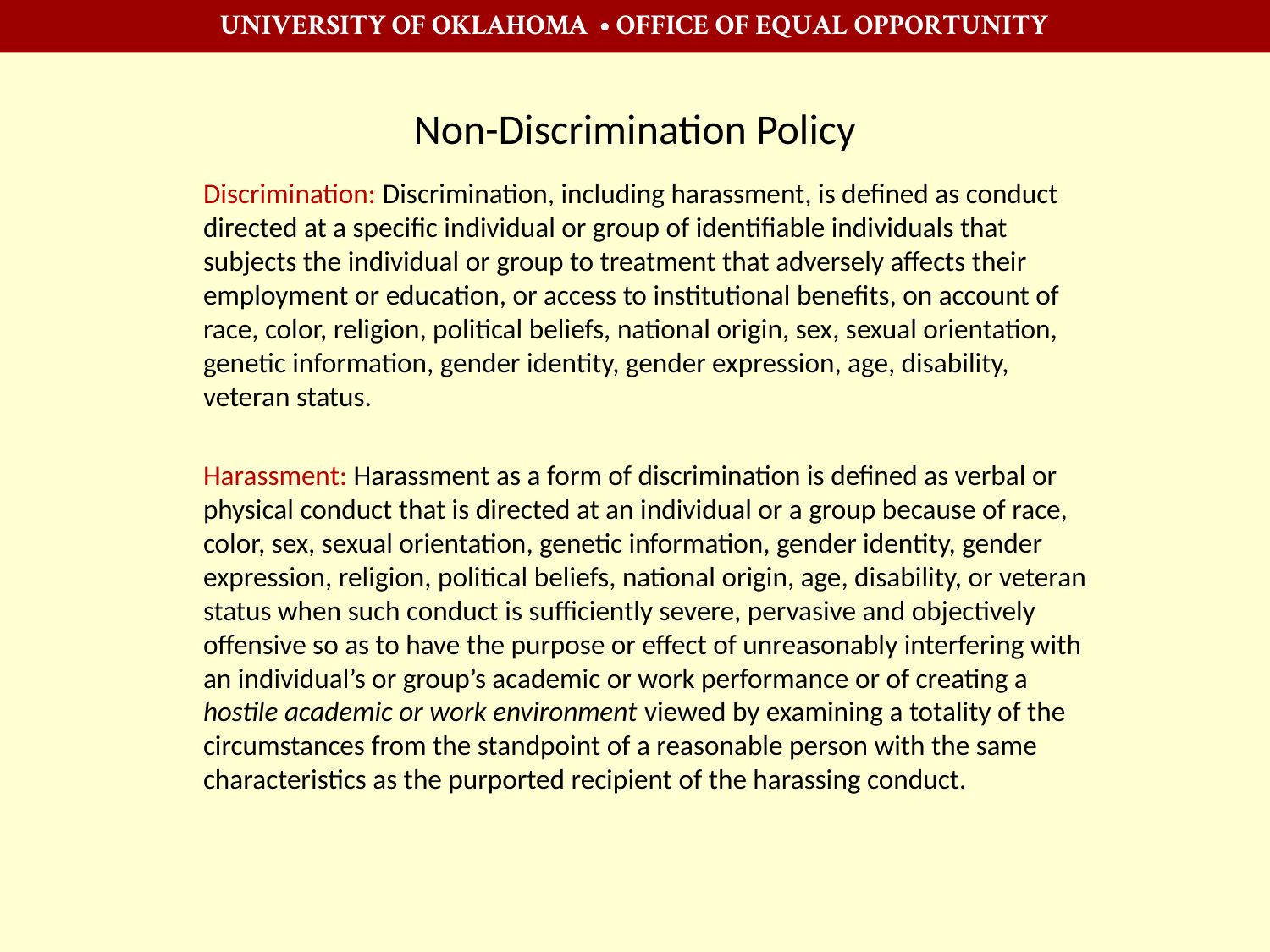

# Non-Discrimination Policy
Discrimination: Discrimination, including harassment, is defined as conduct directed at a specific individual or group of identifiable individuals that subjects the individual or group to treatment that adversely affects their employment or education, or access to institutional benefits, on account of race, color, religion, political beliefs, national origin, sex, sexual orientation, genetic information, gender identity, gender expression, age, disability, veteran status.

Harassment: Harassment as a form of discrimination is defined as verbal or physical conduct that is directed at an individual or a group because of race, color, sex, sexual orientation, genetic information, gender identity, gender expression, religion, political beliefs, national origin, age, disability, or veteran status when such conduct is sufficiently severe, pervasive and objectively offensive so as to have the purpose or effect of unreasonably interfering with an individual’s or group’s academic or work performance or of creating a hostile academic or work environment viewed by examining a totality of the circumstances from the standpoint of a reasonable person with the same characteristics as the purported recipient of the harassing conduct.